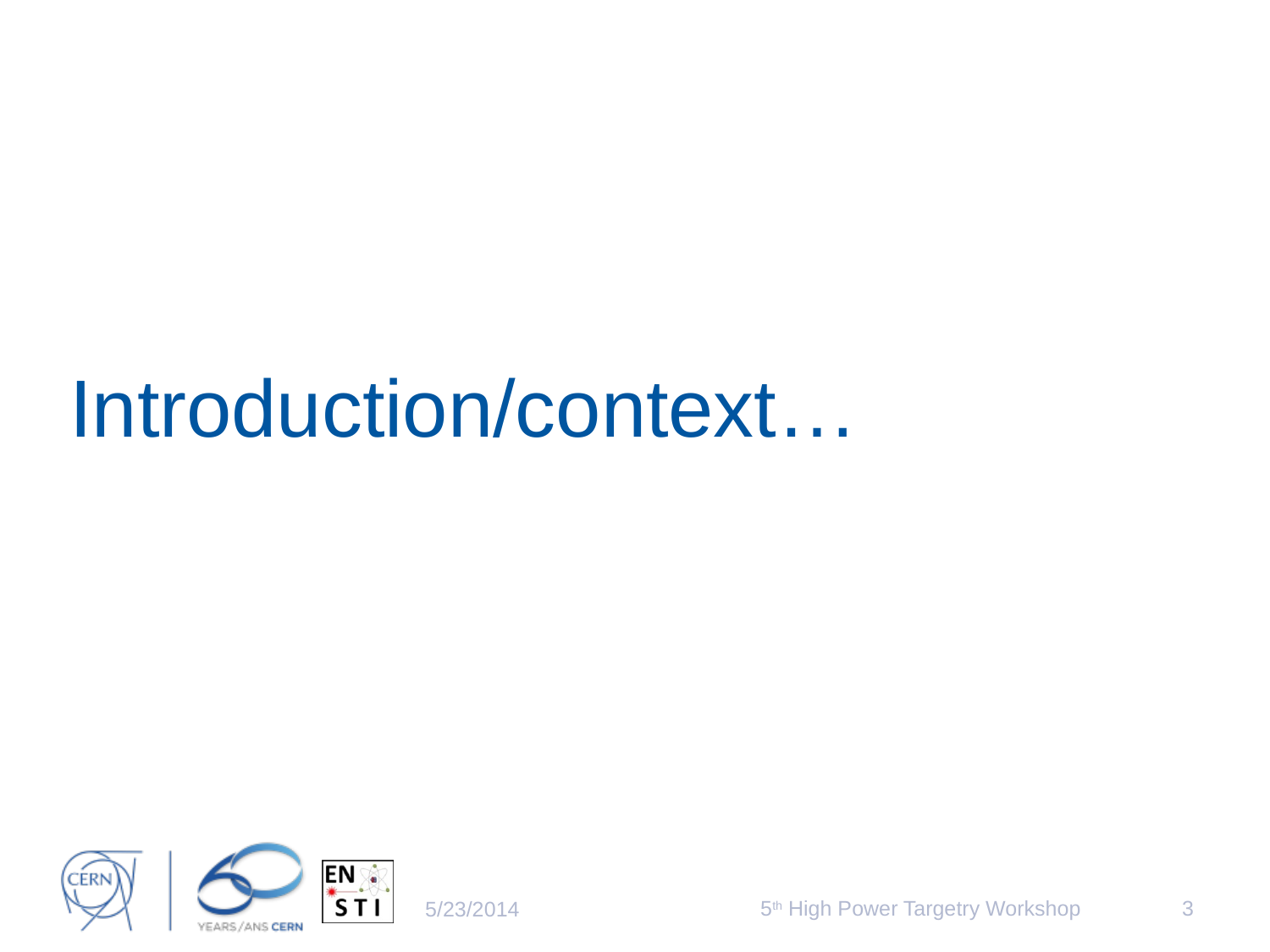

# Introduction/context…
5th High Power Targetry Workshop
3
5/23/2014